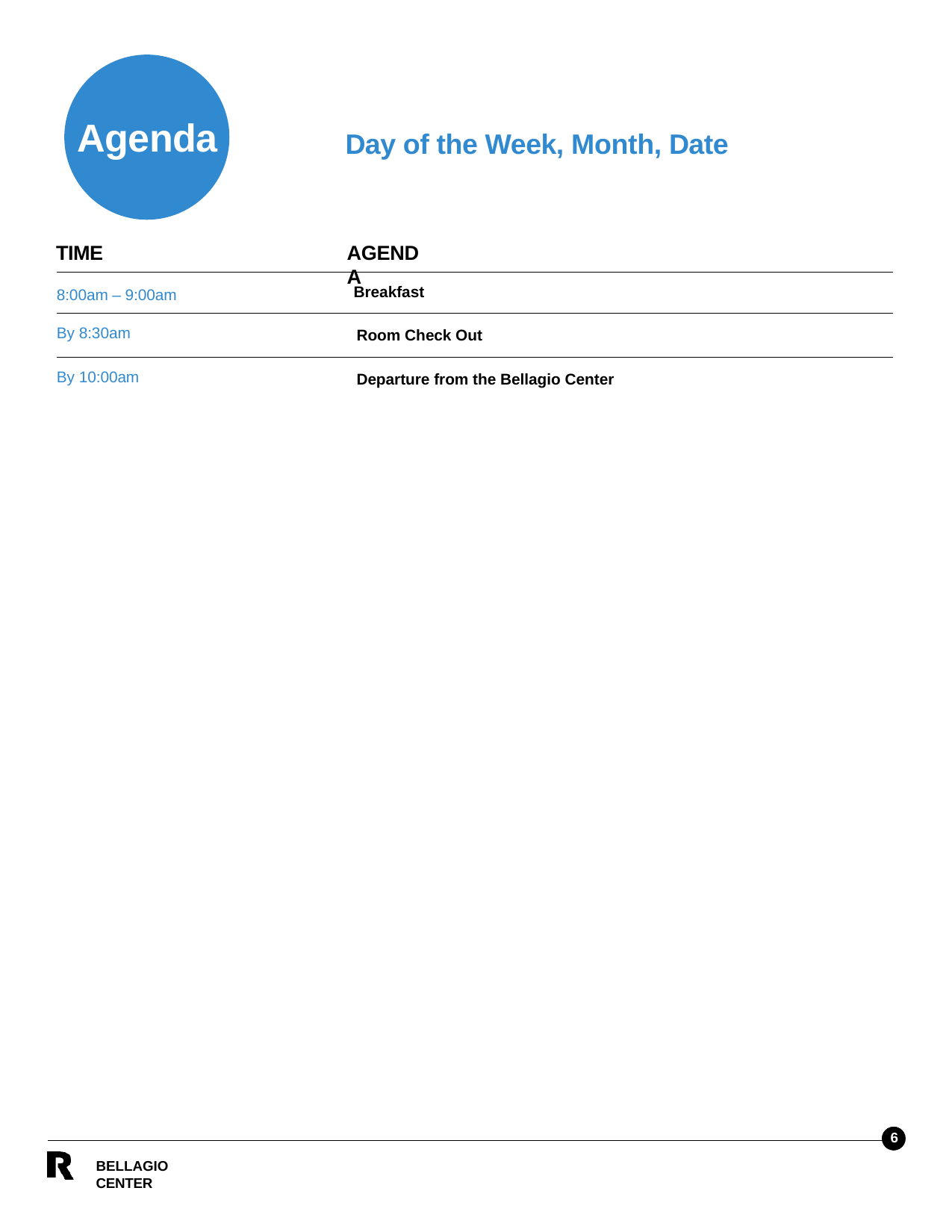

Agenda
Day of the Week, Month, Date
TIME
AGENDA
| 8:00am – 9:00am | Breakfast |
| --- | --- |
| By 8:30am | Room Check Out |
| By 10:00am | Departure from the Bellagio Center |

6
BELLAGIO CENTER